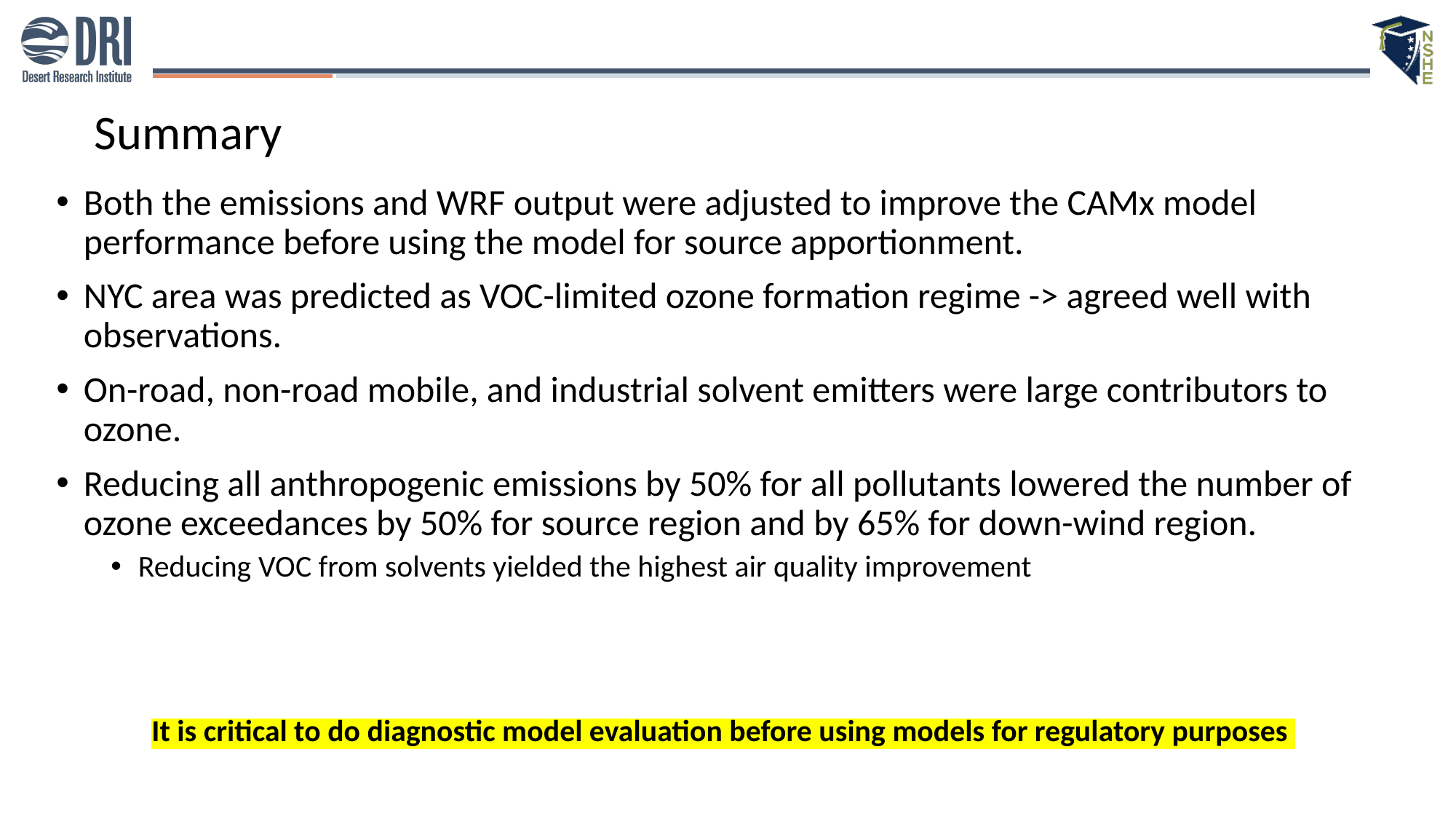

# Summary
Both the emissions and WRF output were adjusted to improve the CAMx model performance before using the model for source apportionment.
NYC area was predicted as VOC-limited ozone formation regime -> agreed well with observations.
On-road, non-road mobile, and industrial solvent emitters were large contributors to ozone.
Reducing all anthropogenic emissions by 50% for all pollutants lowered the number of ozone exceedances by 50% for source region and by 65% for down-wind region.
Reducing VOC from solvents yielded the highest air quality improvement
It is critical to do diagnostic model evaluation before using models for regulatory purposes